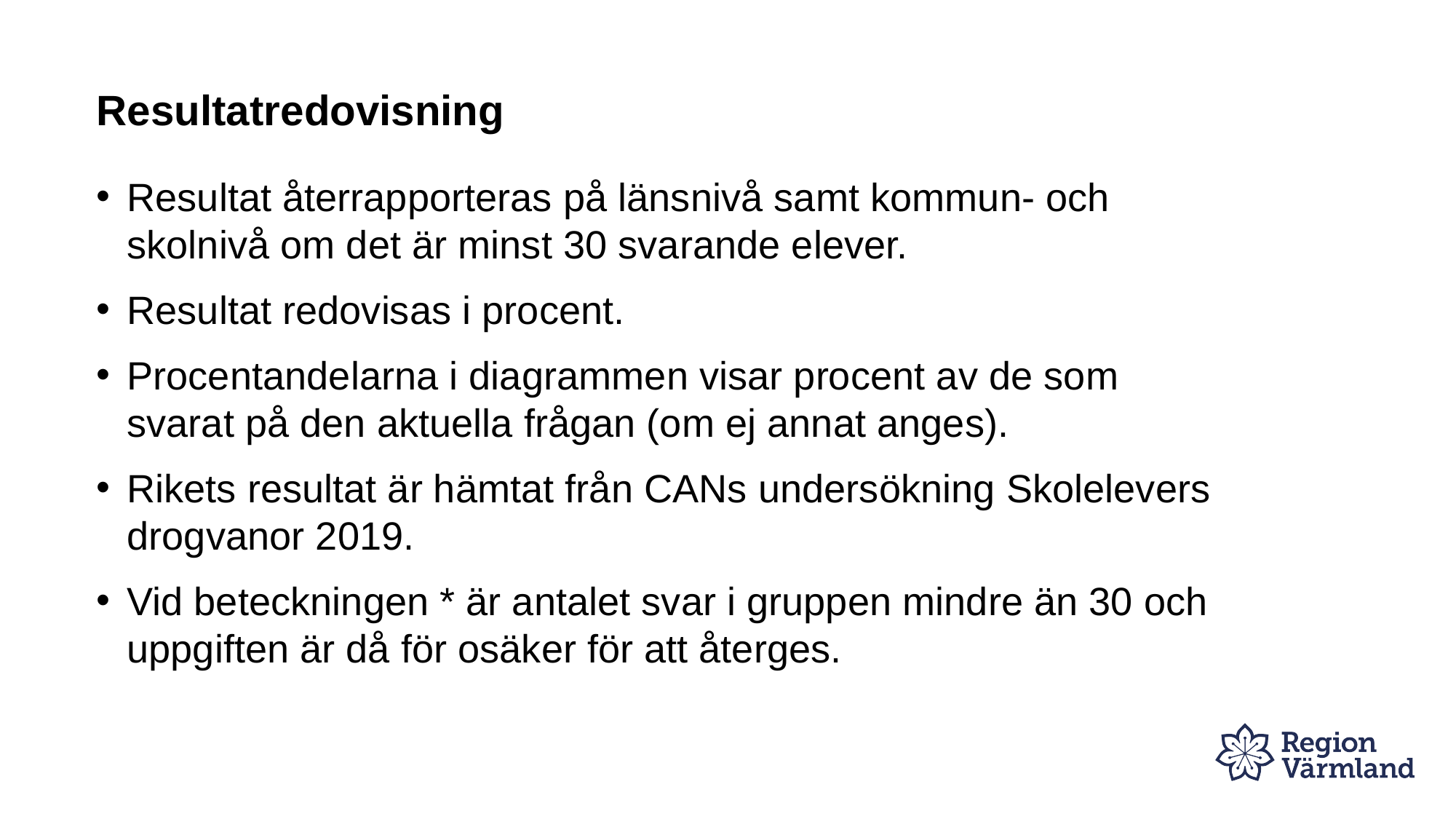

# Resultatredovisning
Resultat återrapporteras på länsnivå samt kommun- och skolnivå om det är minst 30 svarande elever.
Resultat redovisas i procent.
Procentandelarna i diagrammen visar procent av de som svarat på den aktuella frågan (om ej annat anges).
Rikets resultat är hämtat från CANs undersökning Skolelevers drogvanor 2019.
Vid beteckningen * är antalet svar i gruppen mindre än 30 och uppgiften är då för osäker för att återges.